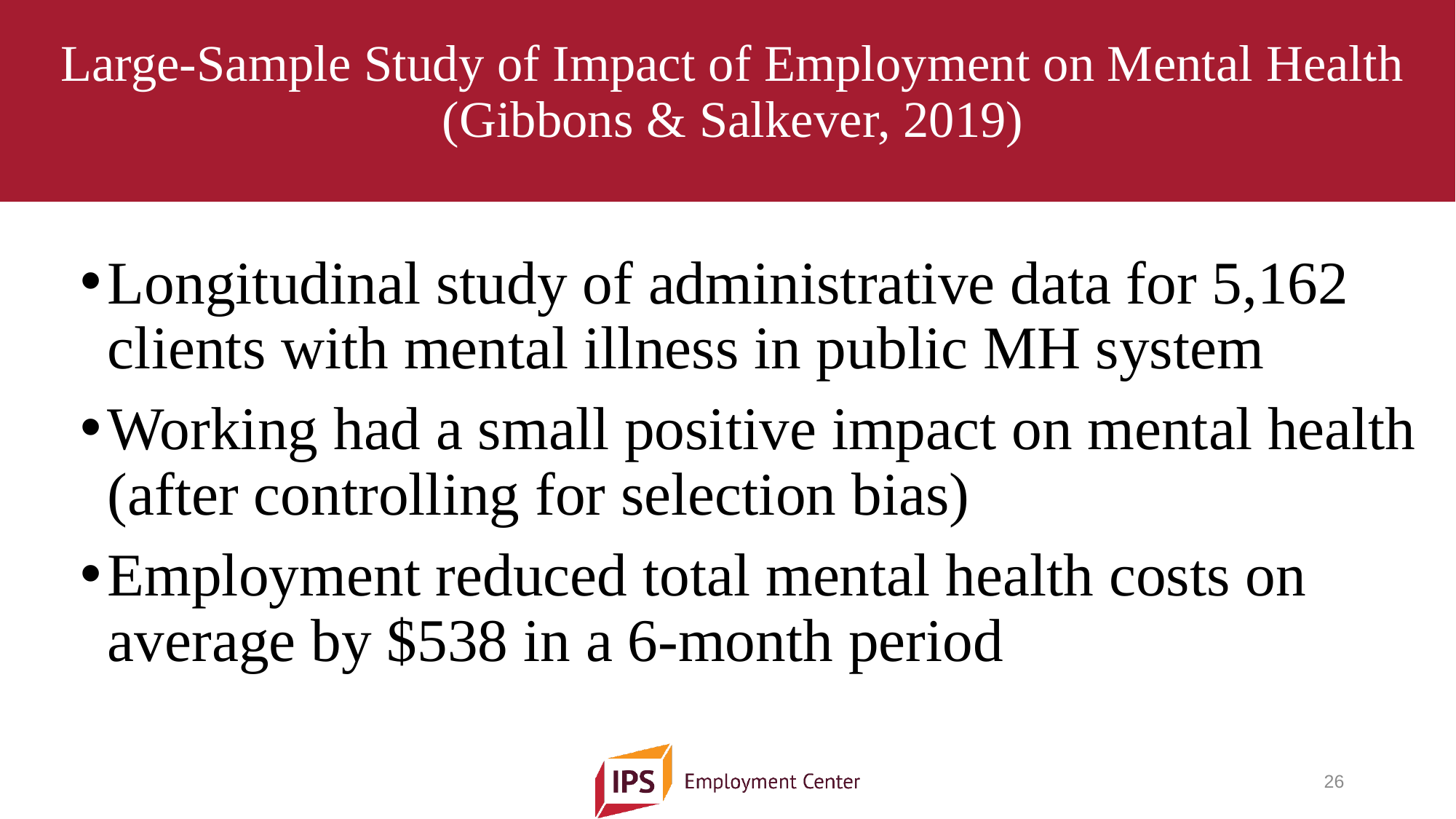

# Large-Sample Study of Impact of Employment on Mental Health (Gibbons & Salkever, 2019)
Longitudinal study of administrative data for 5,162 clients with mental illness in public MH system
Working had a small positive impact on mental health (after controlling for selection bias)
Employment reduced total mental health costs on average by $538 in a 6-month period
26